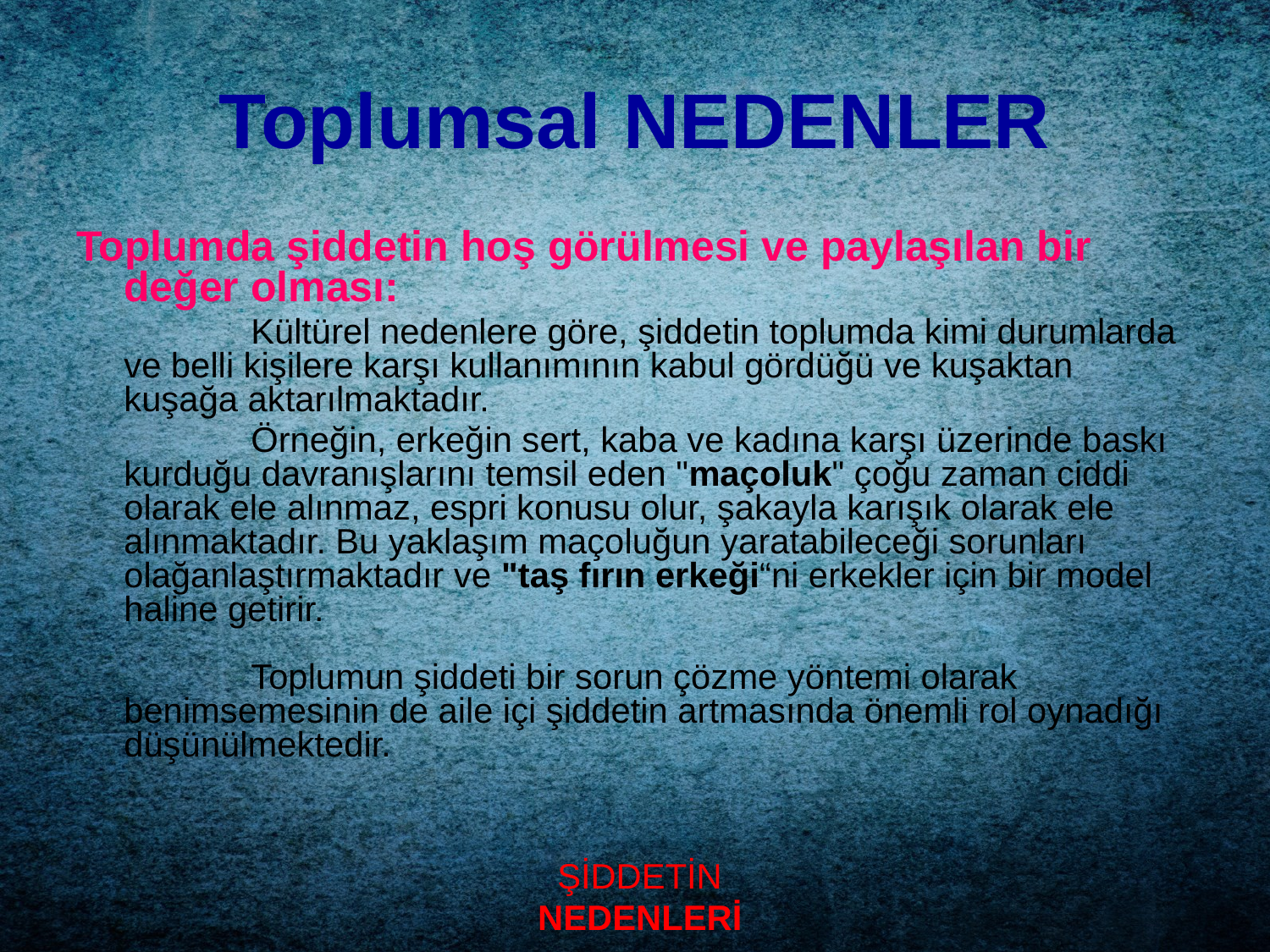

# Toplumsal NEDENLER
Toplumda şiddetin hoş görülmesi ve paylaşılan bir değer olması:
		Kültürel nedenlere göre, şiddetin toplumda kimi durumlarda ve belli kişilere karşı kullanımının kabul gördüğü ve kuşaktan kuşağa aktarılmaktadır.
		Örneğin, erkeğin sert, kaba ve kadına karşı üzerinde baskı kurduğu davranışlarını temsil eden "maçoluk" çoğu zaman ciddi olarak ele alınmaz, espri konusu olur, şakayla karışık olarak ele alınmaktadır. Bu yaklaşım maçoluğun yaratabileceği sorunları olağanlaştırmaktadır ve "taş fırın erkeği“ni erkekler için bir model haline getirir.
	Toplumun şiddeti bir sorun çözme yöntemi olarak benimsemesinin de aile içi şiddetin artmasında önemli rol oynadığı düşünülmektedir.
ŞİDDETİN
NEDENLERİ